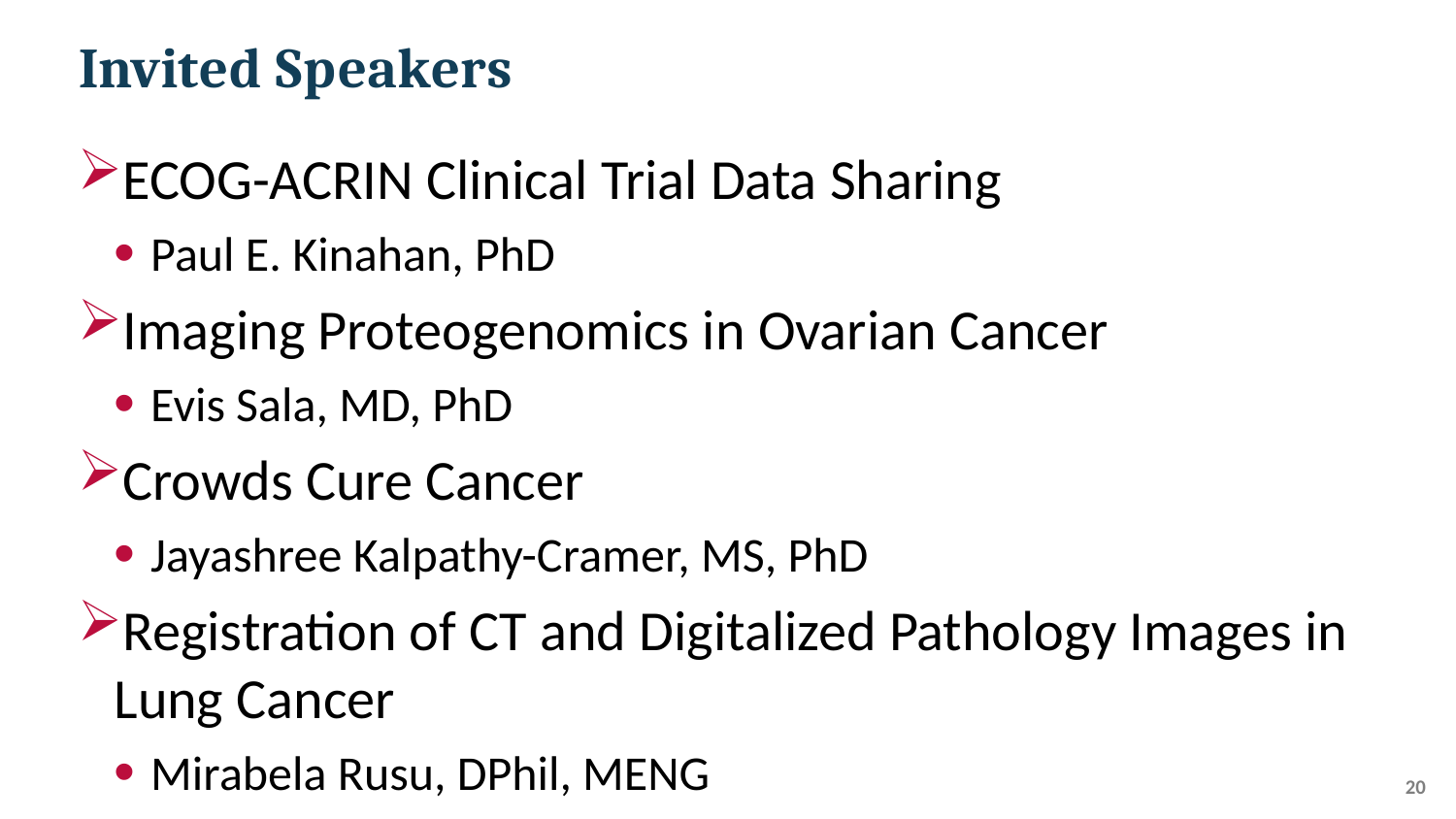

# Invited Speakers
ECOG-ACRIN Clinical Trial Data Sharing
Paul E. Kinahan, PhD
Imaging Proteogenomics in Ovarian Cancer
Evis Sala, MD, PhD
Crowds Cure Cancer
Jayashree Kalpathy-Cramer, MS, PhD
Registration of CT and Digitalized Pathology Images in Lung Cancer
Mirabela Rusu, DPhil, MENG